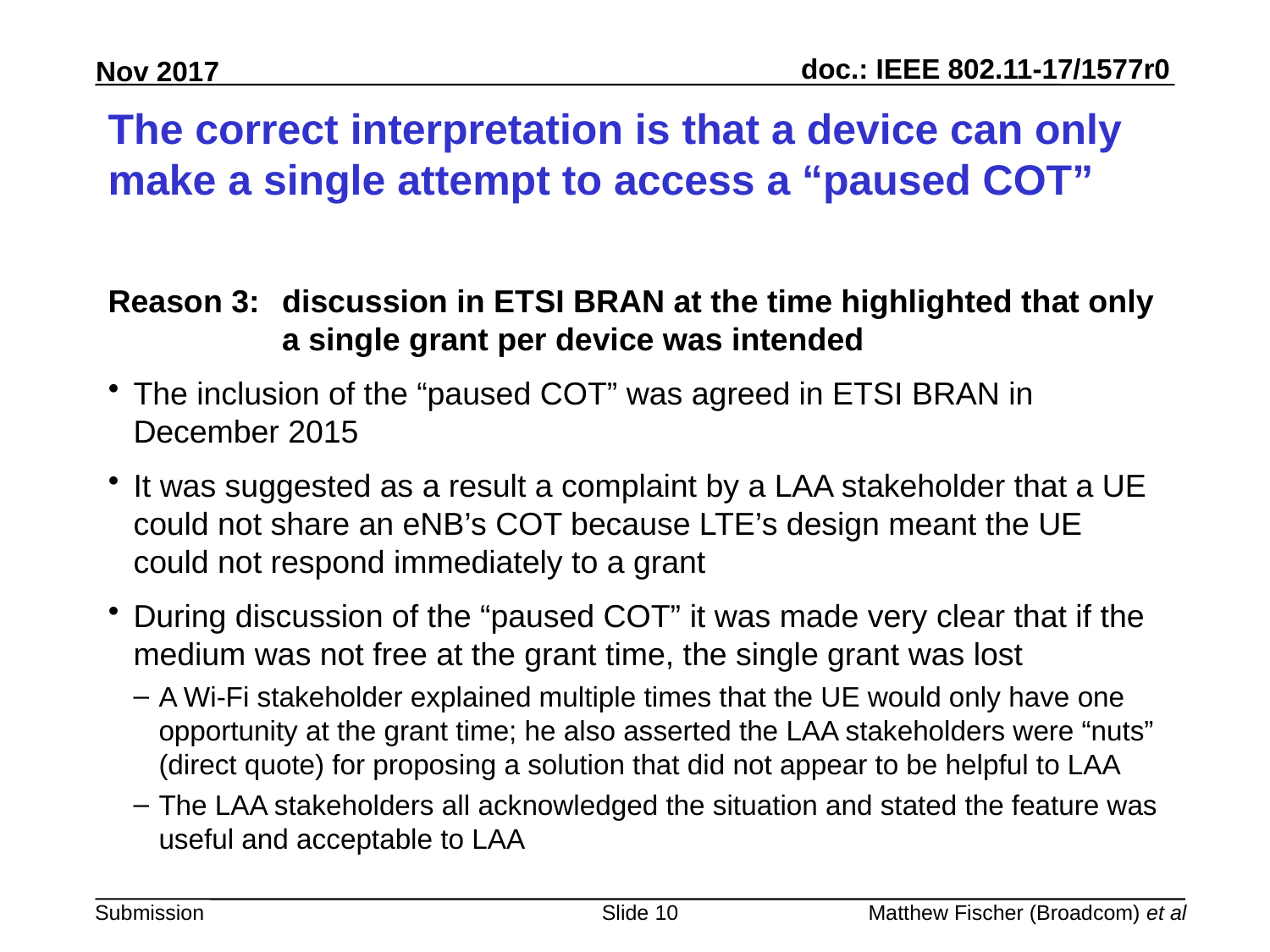

# The correct interpretation is that a device can only make a single attempt to access a “paused COT”
Reason 3: 	discussion in ETSI BRAN at the time highlighted that only a single grant per device was intended
The inclusion of the “paused COT” was agreed in ETSI BRAN in December 2015
It was suggested as a result a complaint by a LAA stakeholder that a UE could not share an eNB’s COT because LTE’s design meant the UE could not respond immediately to a grant
During discussion of the “paused COT” it was made very clear that if the medium was not free at the grant time, the single grant was lost
A Wi-Fi stakeholder explained multiple times that the UE would only have one opportunity at the grant time; he also asserted the LAA stakeholders were “nuts” (direct quote) for proposing a solution that did not appear to be helpful to LAA
The LAA stakeholders all acknowledged the situation and stated the feature was useful and acceptable to LAA
Slide 10
Matthew Fischer (Broadcom) et al